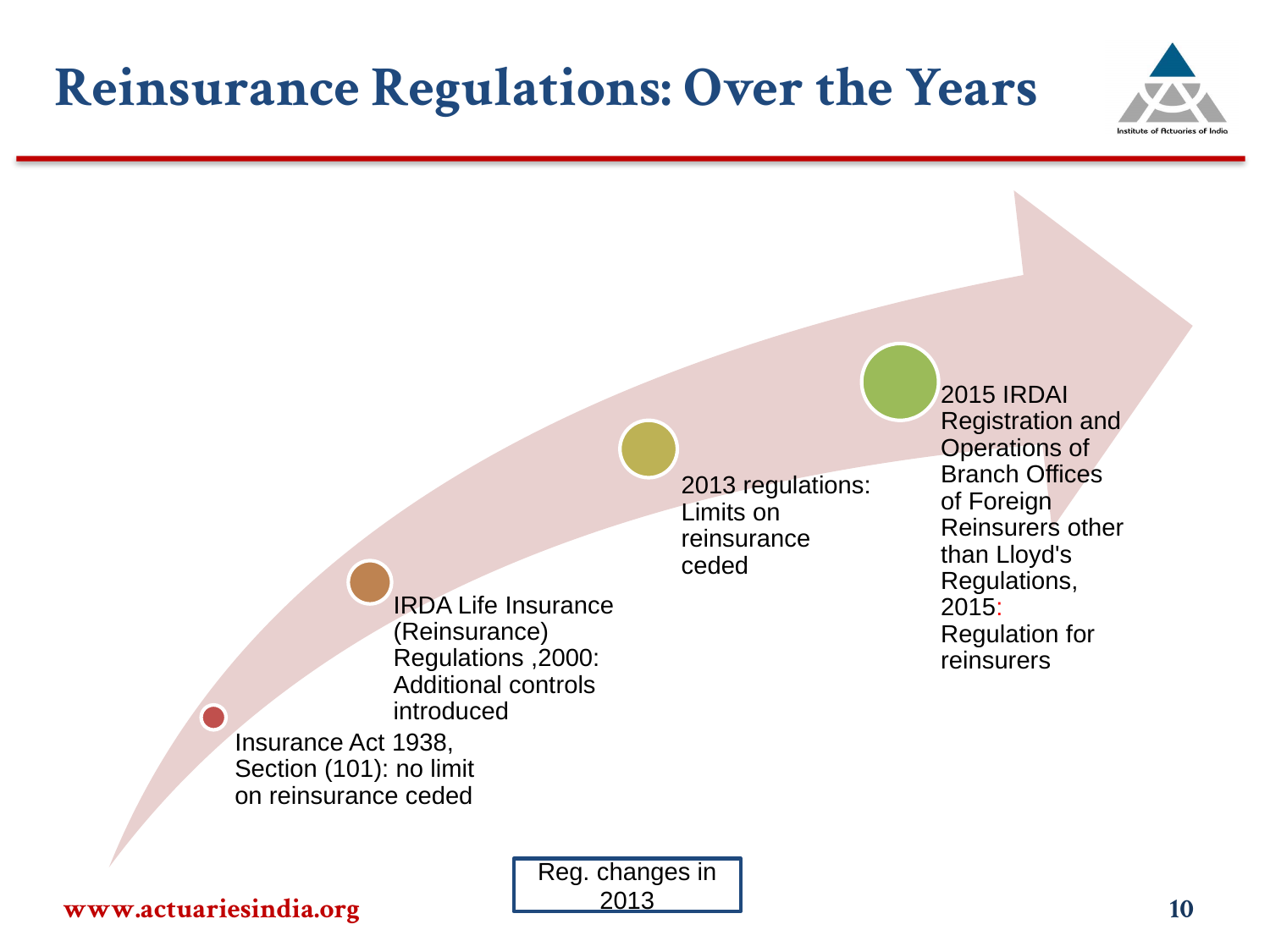

Reinsurance Regulations: Over the Years
Insurance Act 1938, Section (101): no limit on reinsurance ceded
IRDA Life Insurance (Reinsurance) Regulations ,2000: Additional controls introduced
2013 regulations: Limits on reinsurance ceded
2015 IRDAI Registration and Operations of Branch Offices of Foreign Reinsurers other than Lloyd's Regulations, 2015: Regulation for reinsurers

Reg. changes in 2013
www.actuariesindia.org
10